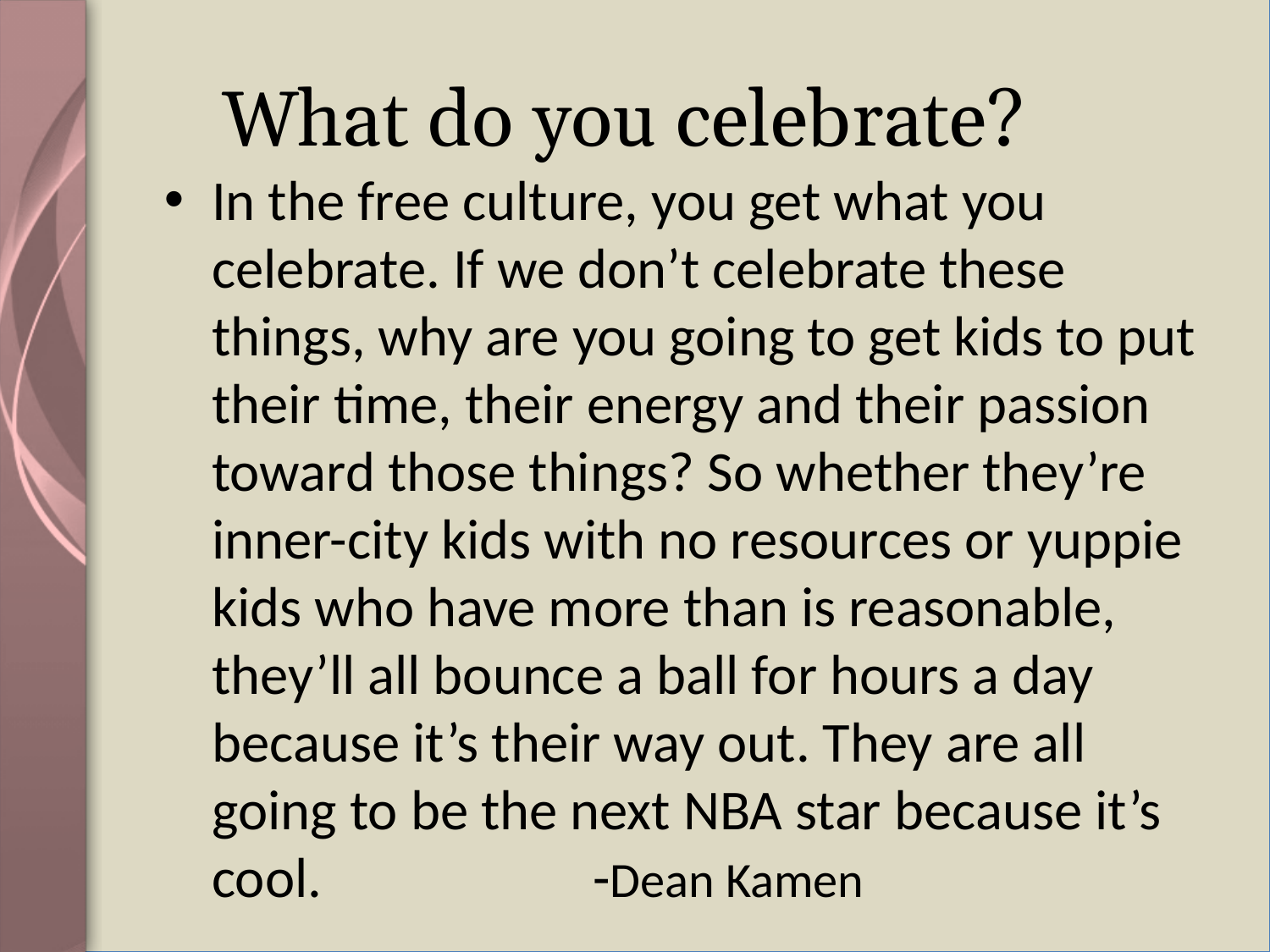

# What do you celebrate?
In the free culture, you get what you celebrate. If we don’t celebrate these things, why are you going to get kids to put their time, their energy and their passion toward those things? So whether they’re inner-city kids with no resources or yuppie kids who have more than is reasonable, they’ll all bounce a ball for hours a day because it’s their way out. They are all going to be the next NBA star because it’s cool. 			-Dean Kamen